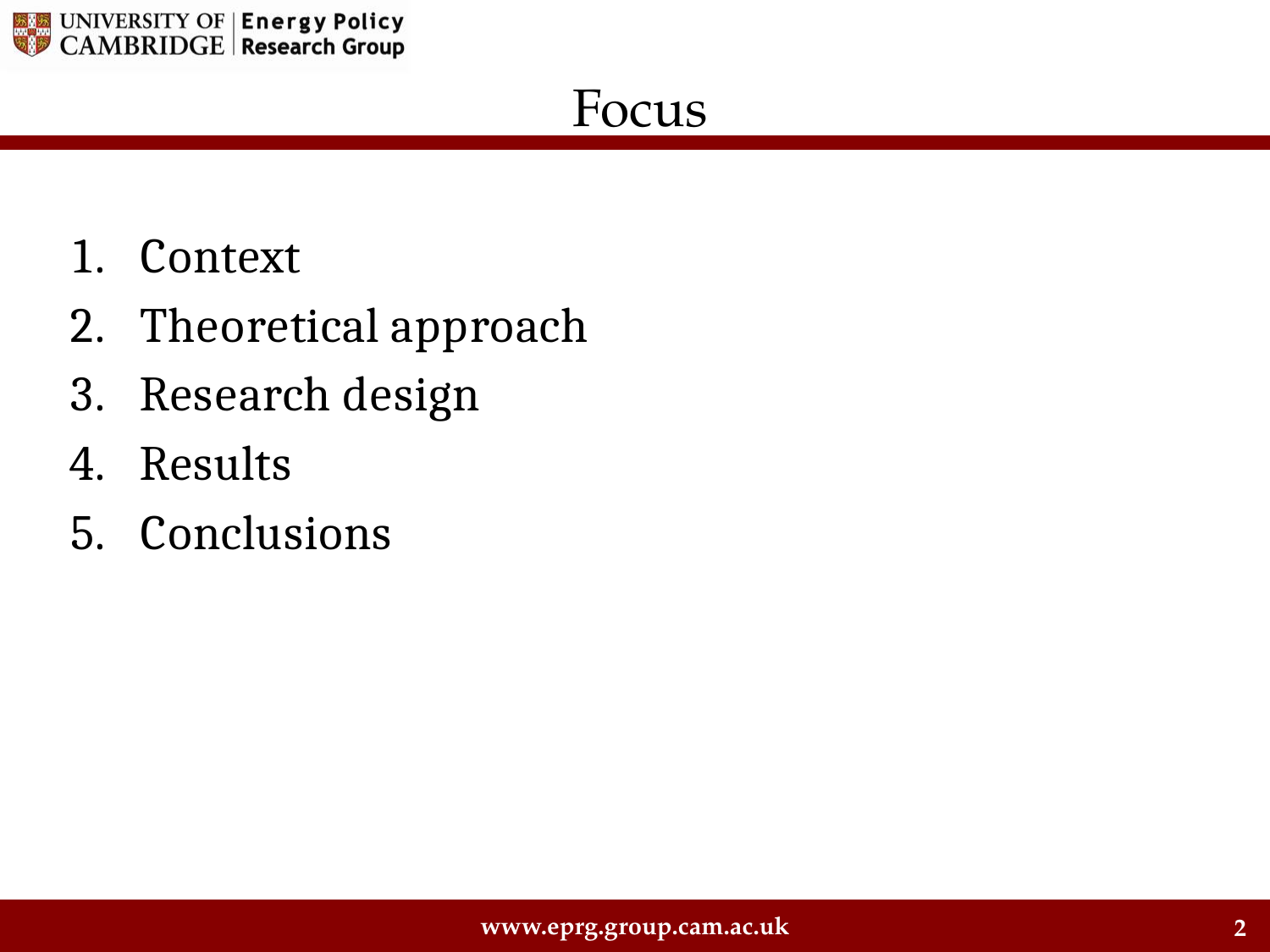

# Focus
Context
Theoretical approach
Research design
Results
Conclusions
www.eprg.group.cam.ac.uk
2